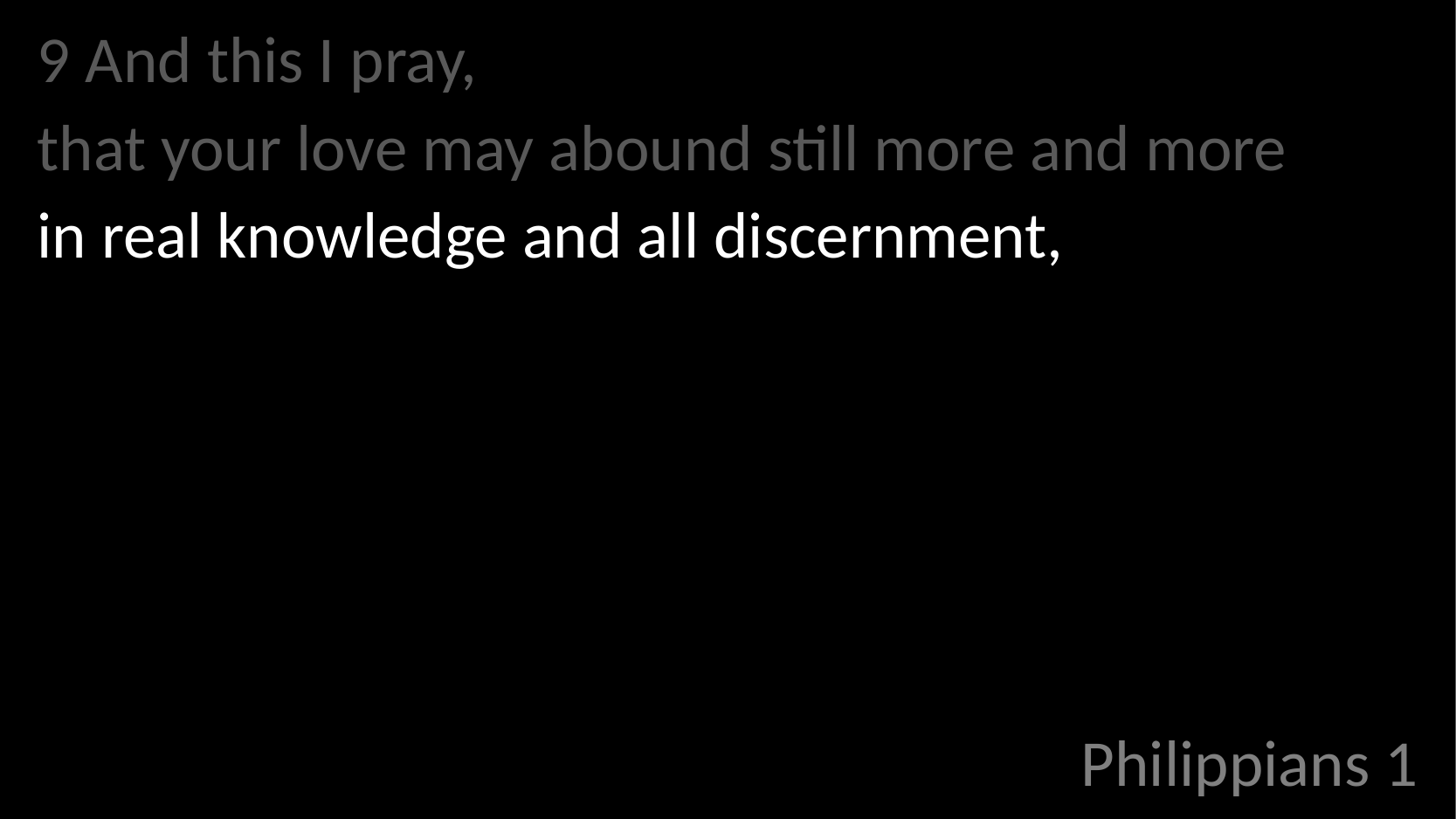

9 And this I pray,
that your love may abound still more and more
in real knowledge and all discernment,
# Philippians 1